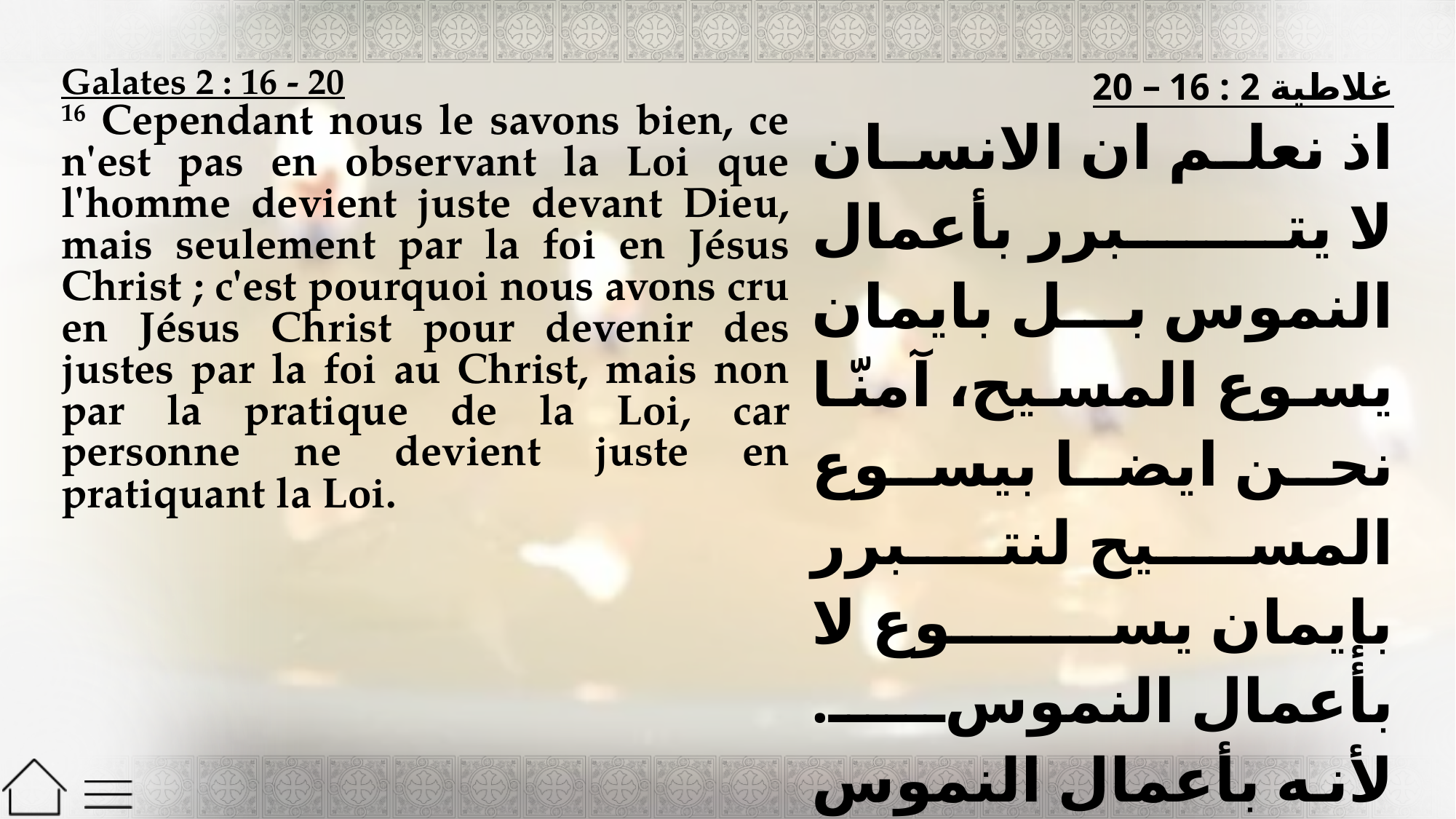

| Galates 2 : 16 - 20 16 Cependant nous le savons bien, ce n'est pas en observant la Loi que l'homme devient juste devant Dieu, mais seulement par la foi en Jésus Christ ; c'est pourquoi nous avons cru en Jésus Christ pour devenir des justes par la foi au Christ, mais non par la pratique de la Loi, car personne ne devient juste en pratiquant la Loi. | غلاطية 2 : 16 – 20 اذ نعلم ان الانسان لا يتبرر بأعمال النموس بل بايمان يسوع المسيح، آمنّا نحن ايضا بيسوع المسيح لنتبرر بإيمان يسوع لا بأعمال النموس. لأنه بأعمال النموس لا يتبرر جسد ما. |
| --- | --- |